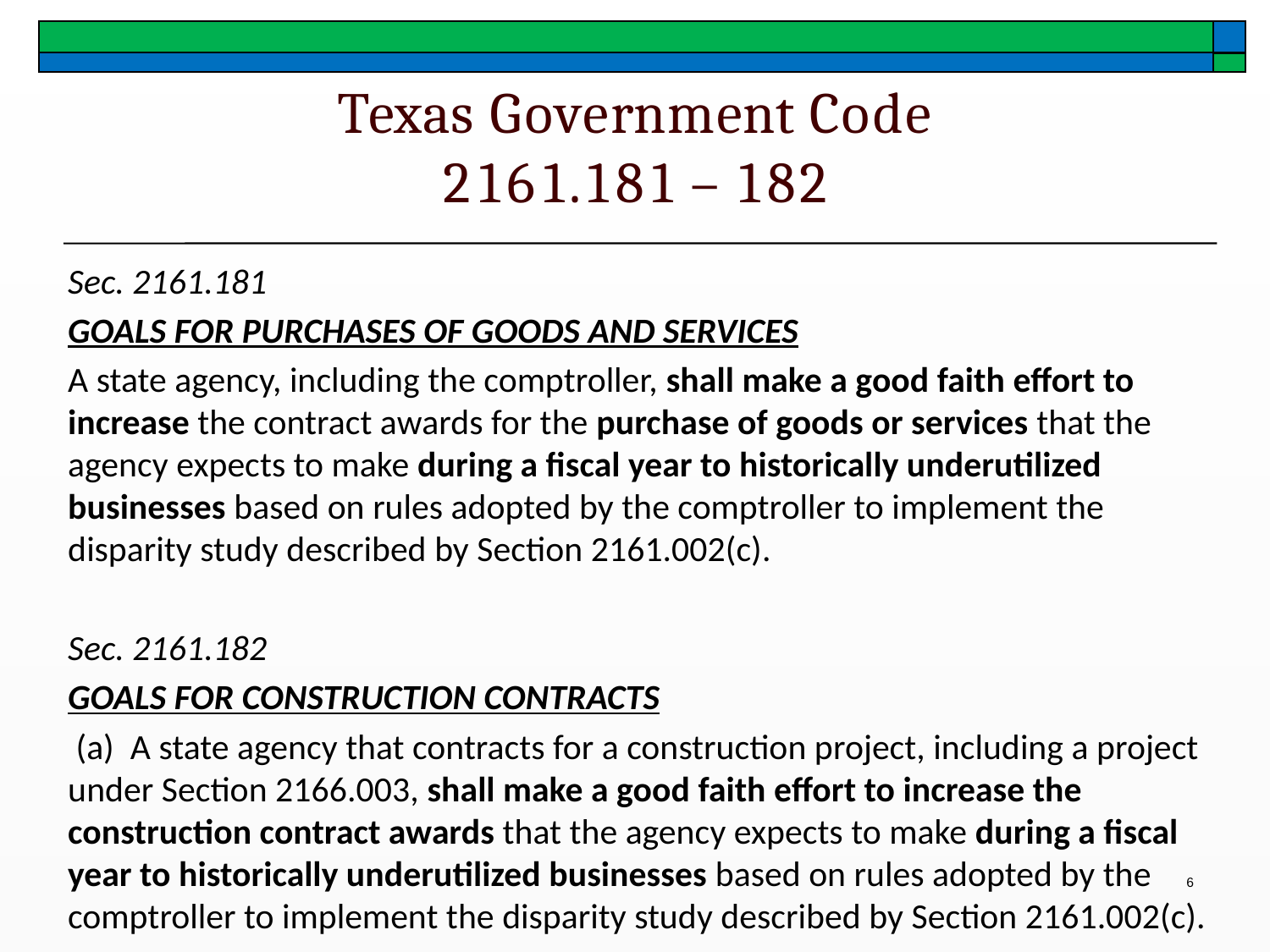

# Texas Government Code 2161.181 – 182
Sec. 2161.181
GOALS FOR PURCHASES OF GOODS AND SERVICES
A state agency, including the comptroller, shall make a good faith effort to increase the contract awards for the purchase of goods or services that the agency expects to make during a fiscal year to historically underutilized businesses based on rules adopted by the comptroller to implement the disparity study described by Section 2161.002(c).

Sec. 2161.182
GOALS FOR CONSTRUCTION CONTRACTS
 (a)  A state agency that contracts for a construction project, including a project under Section 2166.003, shall make a good faith effort to increase the construction contract awards that the agency expects to make during a fiscal year to historically underutilized businesses based on rules adopted by the comptroller to implement the disparity study described by Section 2161.002(c).
6